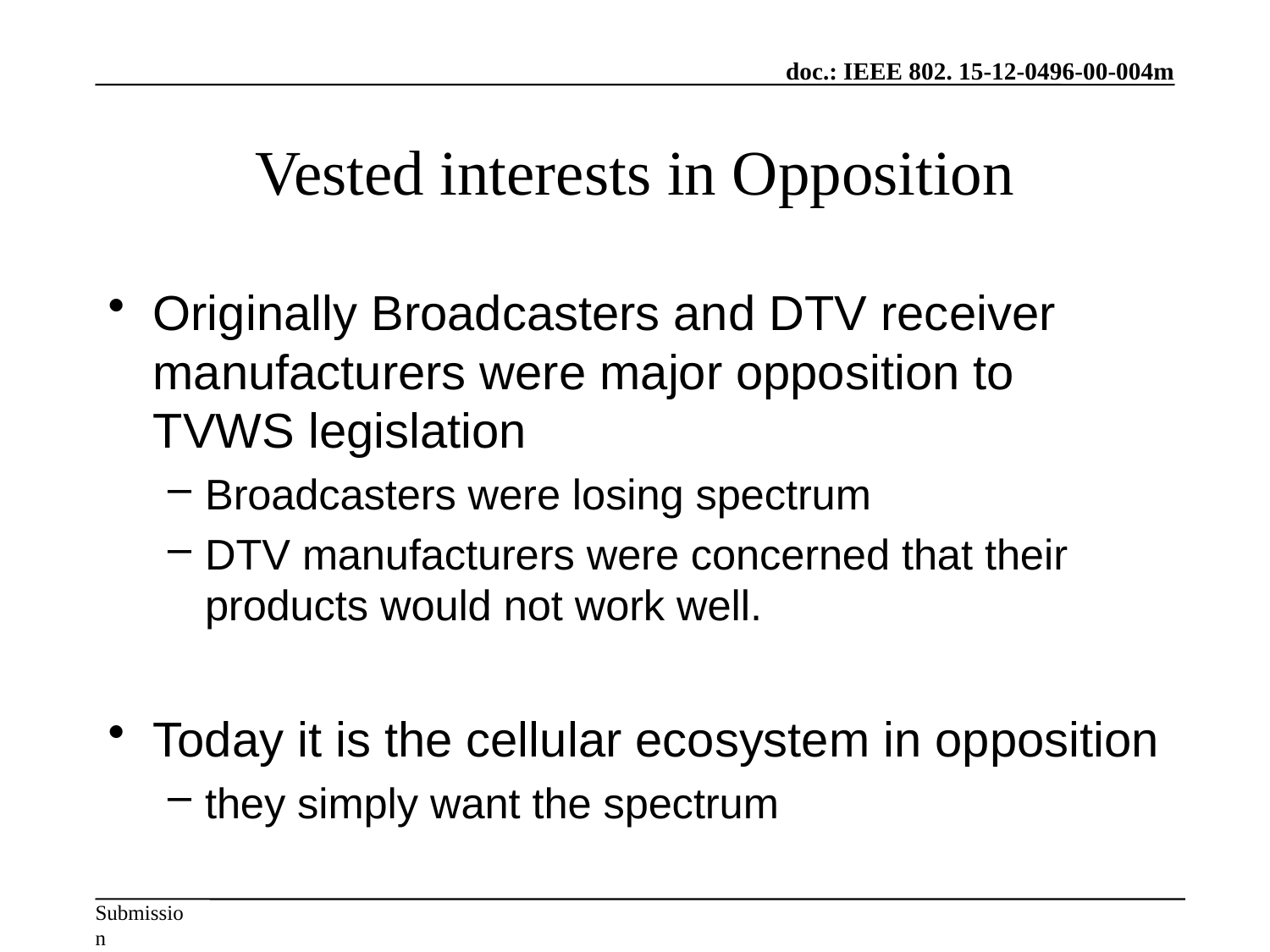

# Vested interests in Opposition
Originally Broadcasters and DTV receiver manufacturers were major opposition to TVWS legislation
Broadcasters were losing spectrum
DTV manufacturers were concerned that their products would not work well.

Today it is the cellular ecosystem in opposition
they simply want the spectrum